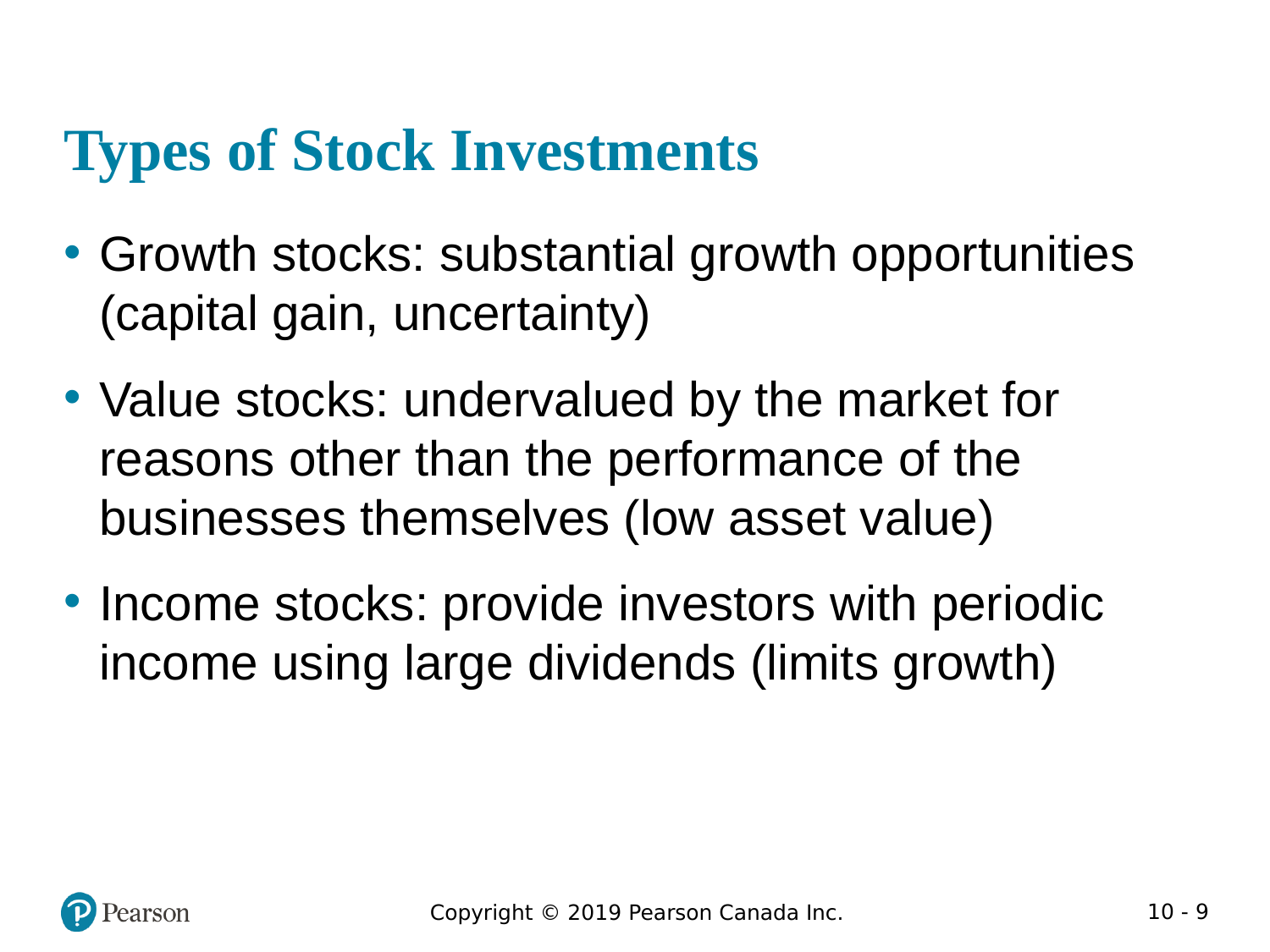

# Types of Stock Investments
Growth stocks: substantial growth opportunities (capital gain, uncertainty)
Value stocks: undervalued by the market for reasons other than the performance of the businesses themselves (low asset value)
Income stocks: provide investors with periodic income using large dividends (limits growth)